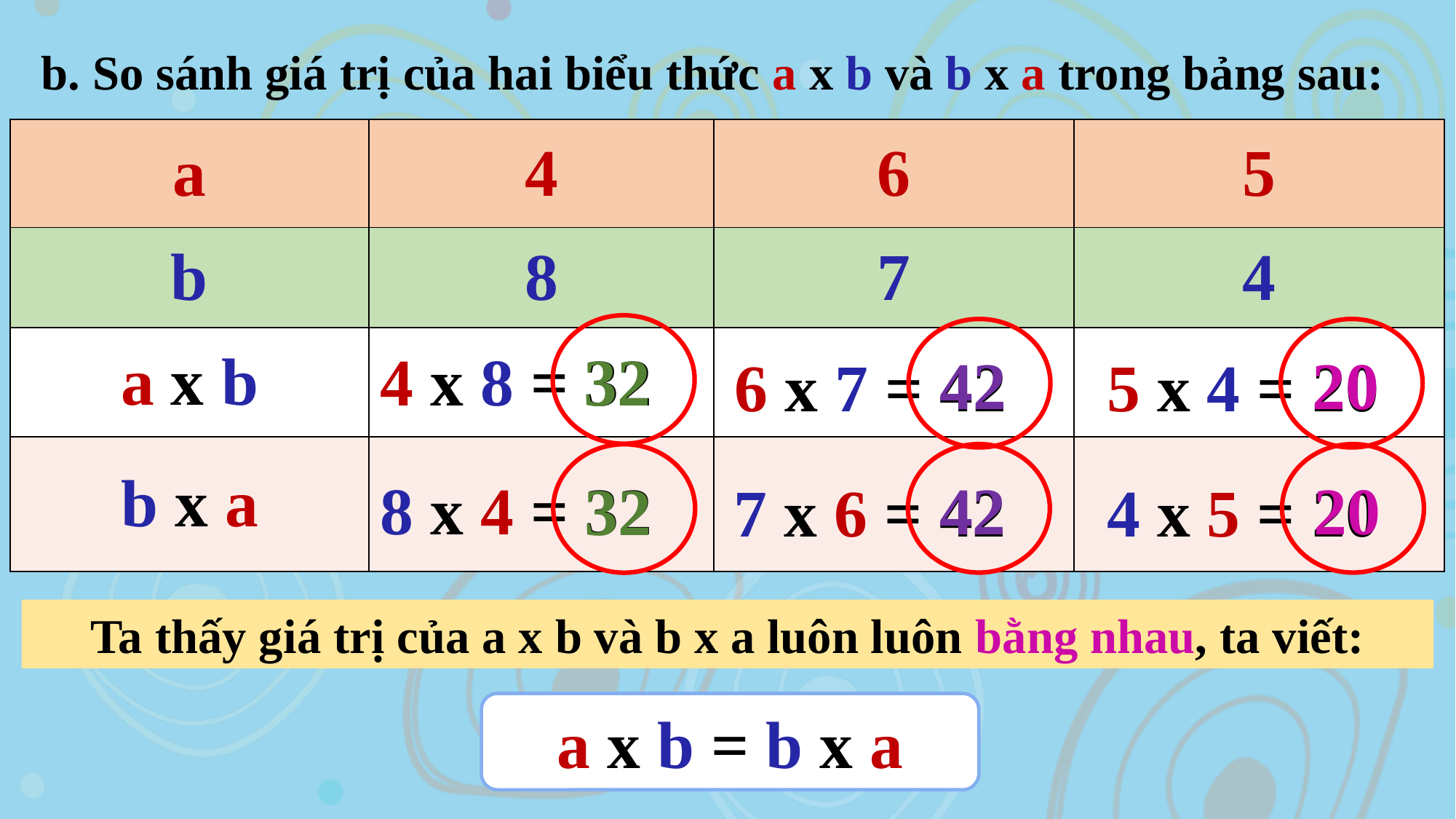

b. So sánh giá trị của hai biểu thức a x b và b x a trong bảng sau:
| a | 4 | 6 | 5 |
| --- | --- | --- | --- |
| b | 8 | 7 | 4 |
| a x b |  |  |  |
| b x a |  |  |  |
32
42
20
5 x 4 = 20
6 x 7 = 42
4 x 8 = 32
42
20
32
4 x 5 = 20
7 x 6 = 42
8 x 4 = 32
Ta thấy giá trị của a x b và b x a luôn luôn bằng nhau, ta viết:
a x b = b x a